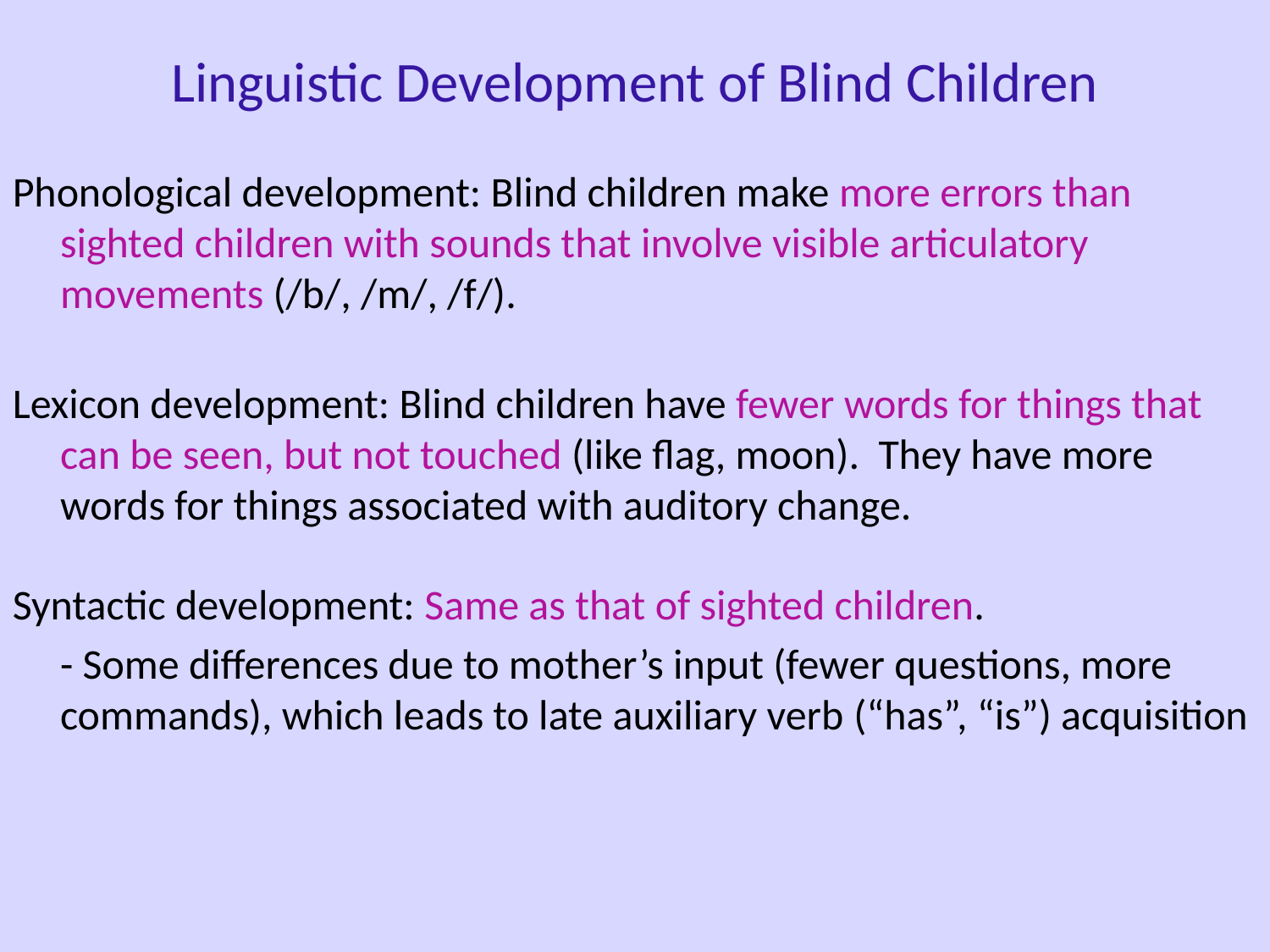

Linguistic Development of Blind Children
Phonological development: Blind children make more errors than sighted children with sounds that involve visible articulatory movements (/b/, /m/, /f/).

Lexicon development: Blind children have fewer words for things that can be seen, but not touched (like flag, moon).  They have more words for things associated with auditory change.

Syntactic development: Same as that of sighted children.
	- Some differences due to mother’s input (fewer questions, more commands), which leads to late auxiliary verb (“has”, “is”) acquisition